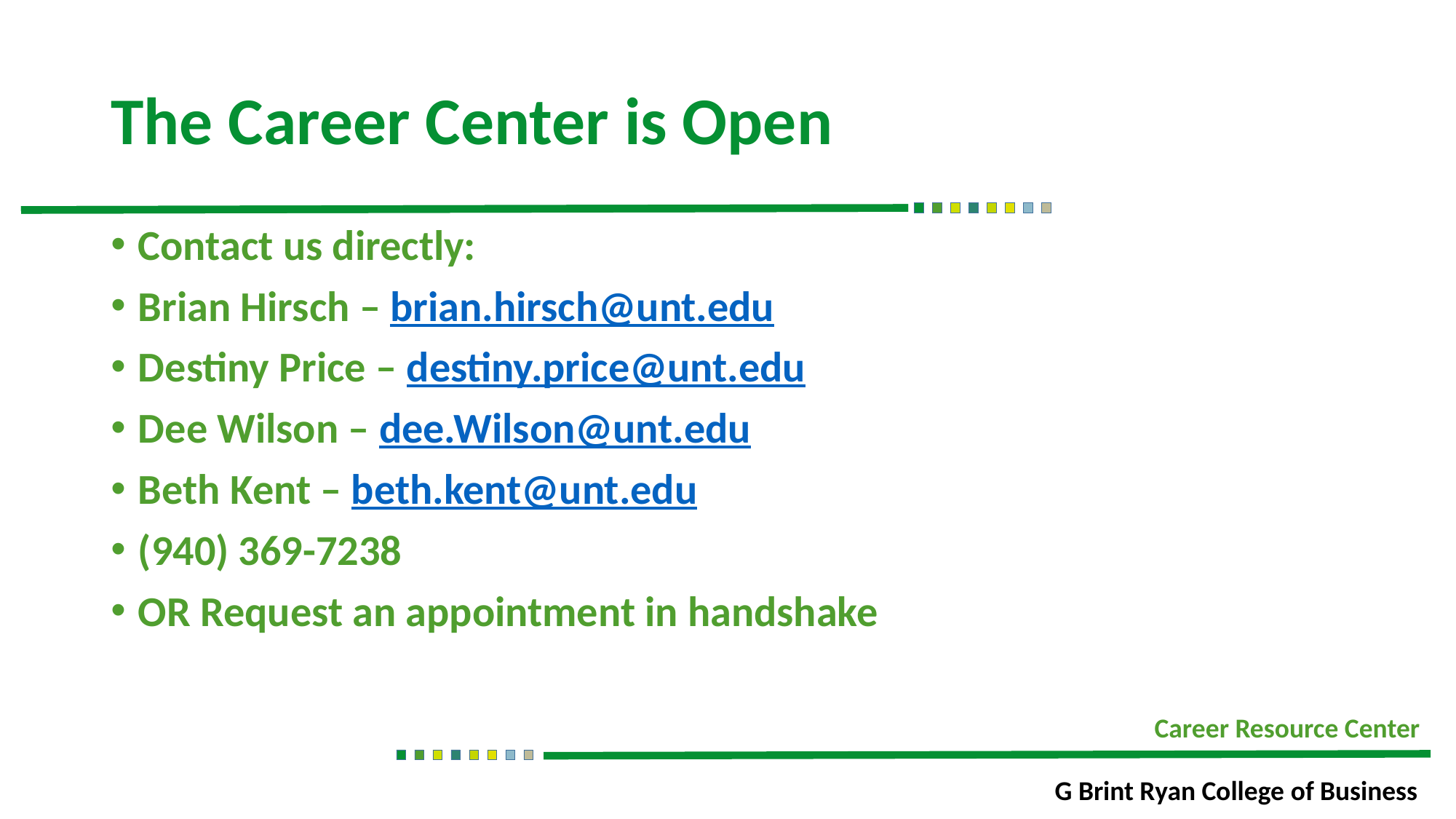

# The Career Center is Open
Contact us directly:
Brian Hirsch – brian.hirsch@unt.edu
Destiny Price – destiny.price@unt.edu
Dee Wilson – dee.Wilson@unt.edu
Beth Kent – beth.kent@unt.edu
(940) 369-7238
OR Request an appointment in handshake